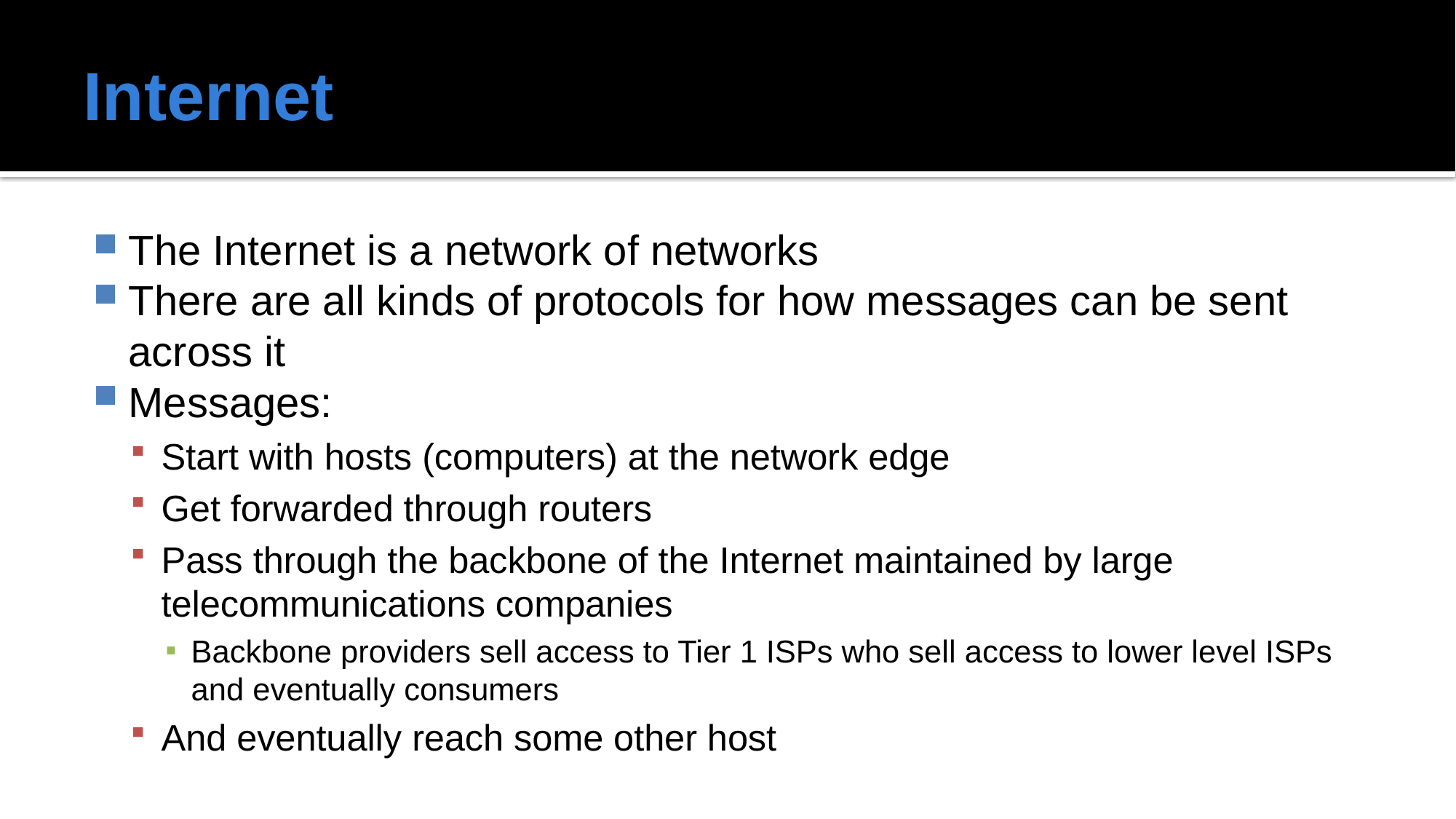

# Internet
The Internet is a network of networks
There are all kinds of protocols for how messages can be sent across it
Messages:
Start with hosts (computers) at the network edge
Get forwarded through routers
Pass through the backbone of the Internet maintained by large telecommunications companies
Backbone providers sell access to Tier 1 ISPs who sell access to lower level ISPs and eventually consumers
And eventually reach some other host